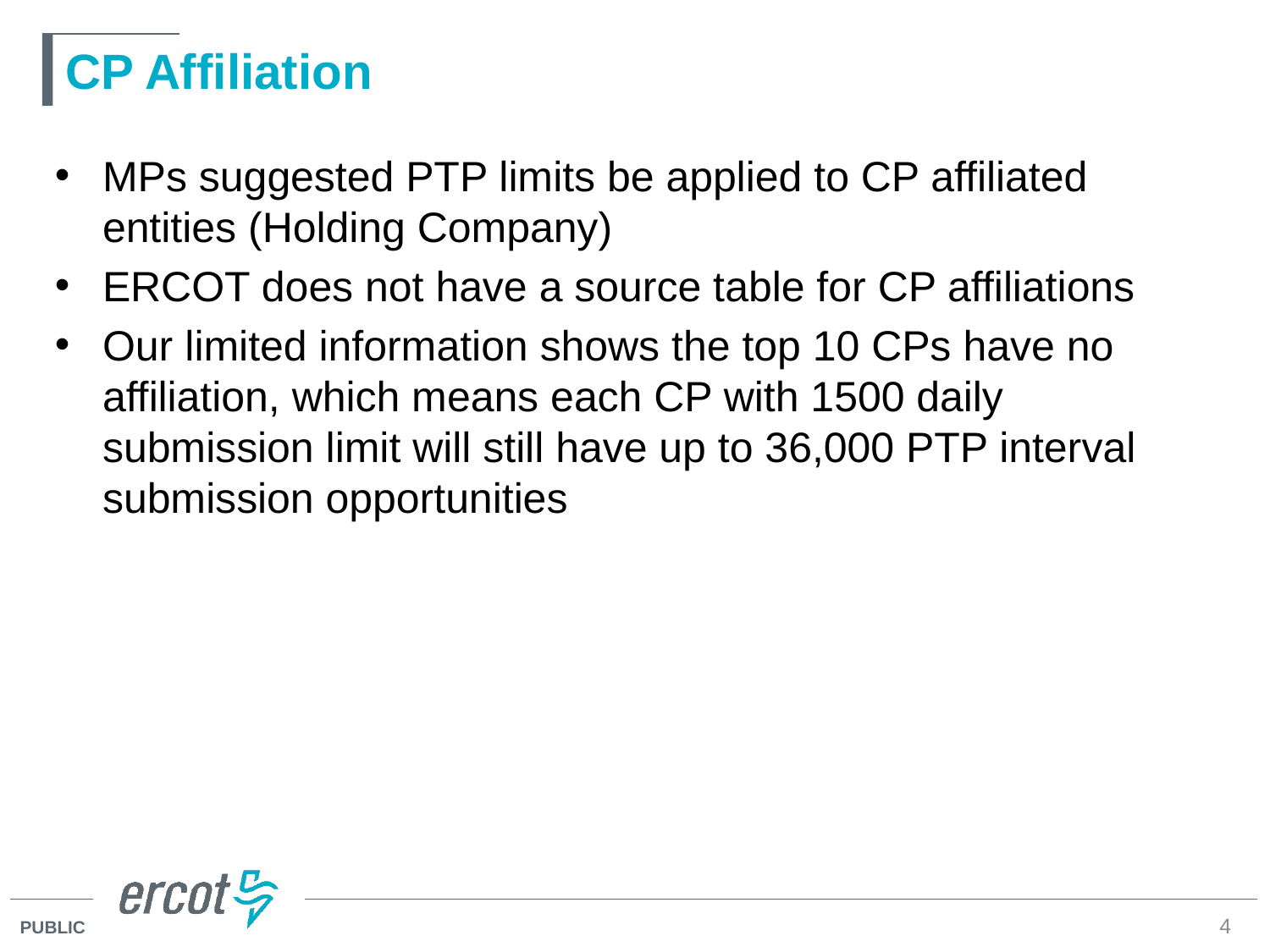

# CP Affiliation
MPs suggested PTP limits be applied to CP affiliated entities (Holding Company)
ERCOT does not have a source table for CP affiliations
Our limited information shows the top 10 CPs have no affiliation, which means each CP with 1500 daily submission limit will still have up to 36,000 PTP interval submission opportunities
4